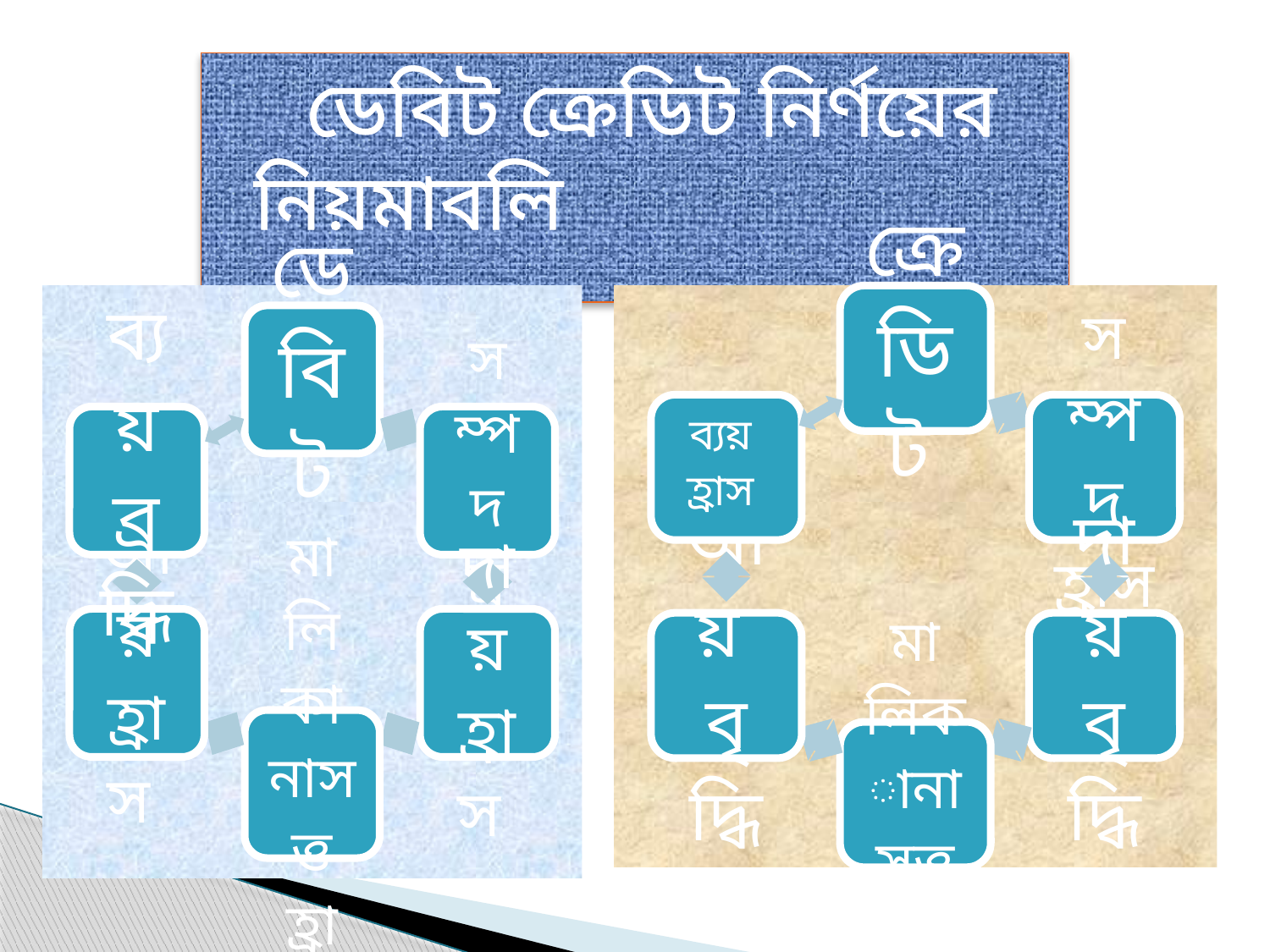

ডেবিট ক্রেডিট নির্ণয়ের নিয়মাবলি
ডেবিট
ক্রেডিট
আয়  বৃদ্ধি